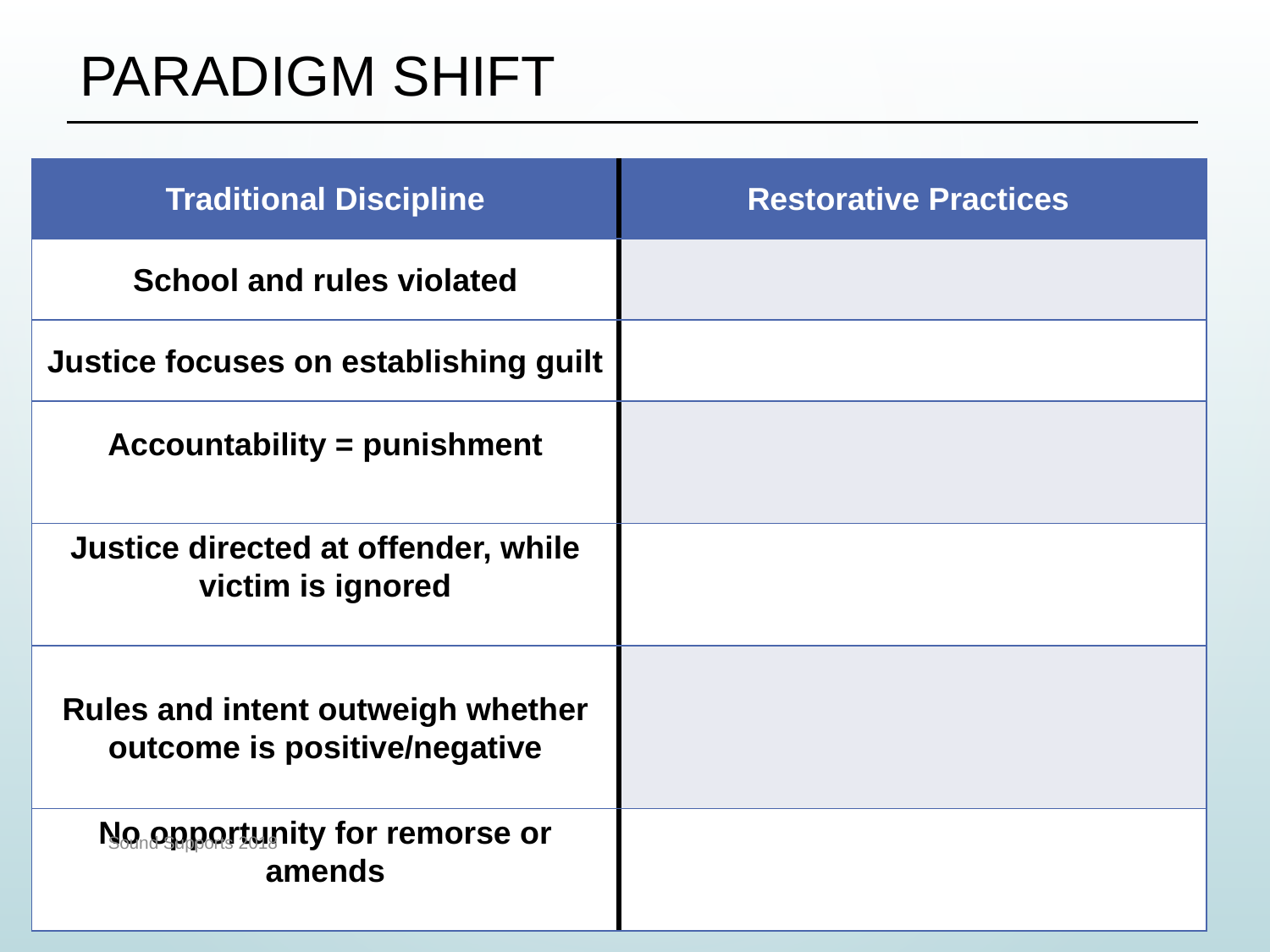

# PARADIGM SHIFT
| Traditional Discipline | Restorative Practices |
| --- | --- |
| School and rules violated |  |
| Justice focuses on establishing guilt |  |
| Accountability = punishment |  |
| Justice directed at offender, while victim is ignored |  |
| Rules and intent outweigh whether outcome is positive/negative |  |
| No opportunity for remorse or amends |  |
Sound Supports 2018